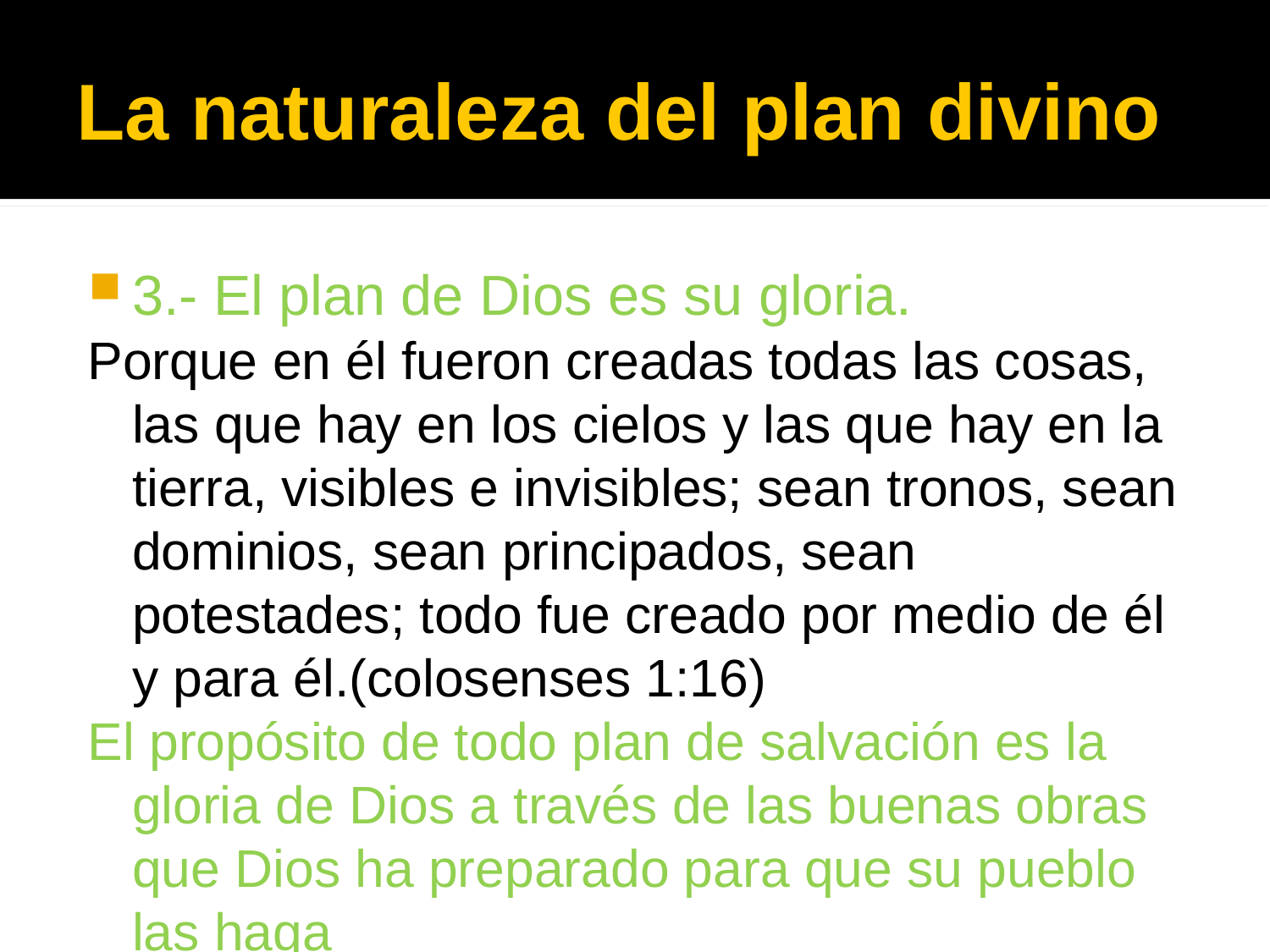

# La naturaleza del plan divino
3.- El plan de Dios es su gloria.
Porque en él fueron creadas todas las cosas, las que hay en los cielos y las que hay en la tierra, visibles e invisibles; sean tronos, sean dominios, sean principados, sean potestades; todo fue creado por medio de él y para él.(colosenses 1:16)
El propósito de todo plan de salvación es la gloria de Dios a través de las buenas obras que Dios ha preparado para que su pueblo las haga